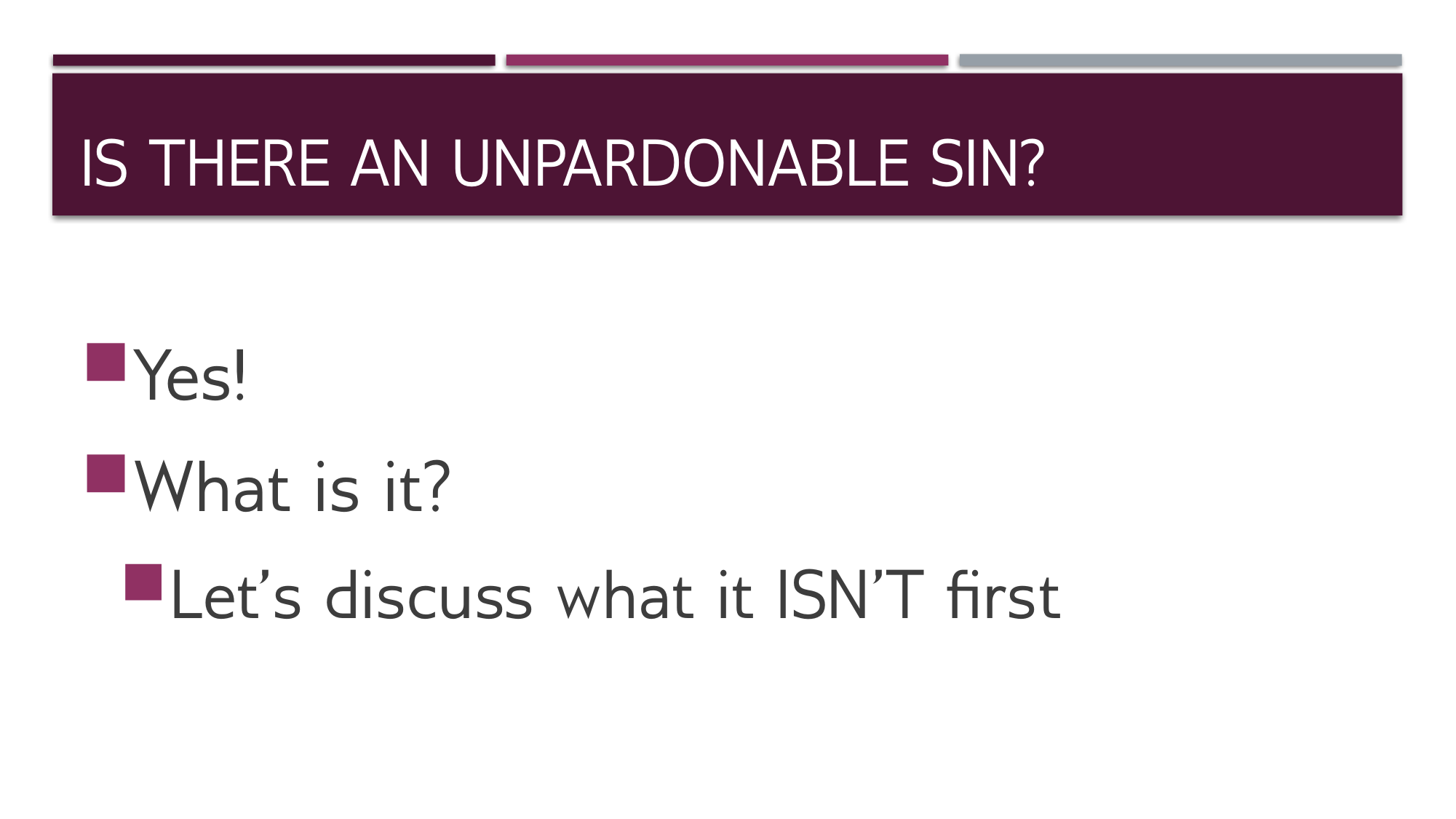

# Is There an Unpardonable Sin?
Yes!
What is it?
Let’s discuss what it ISN’T first